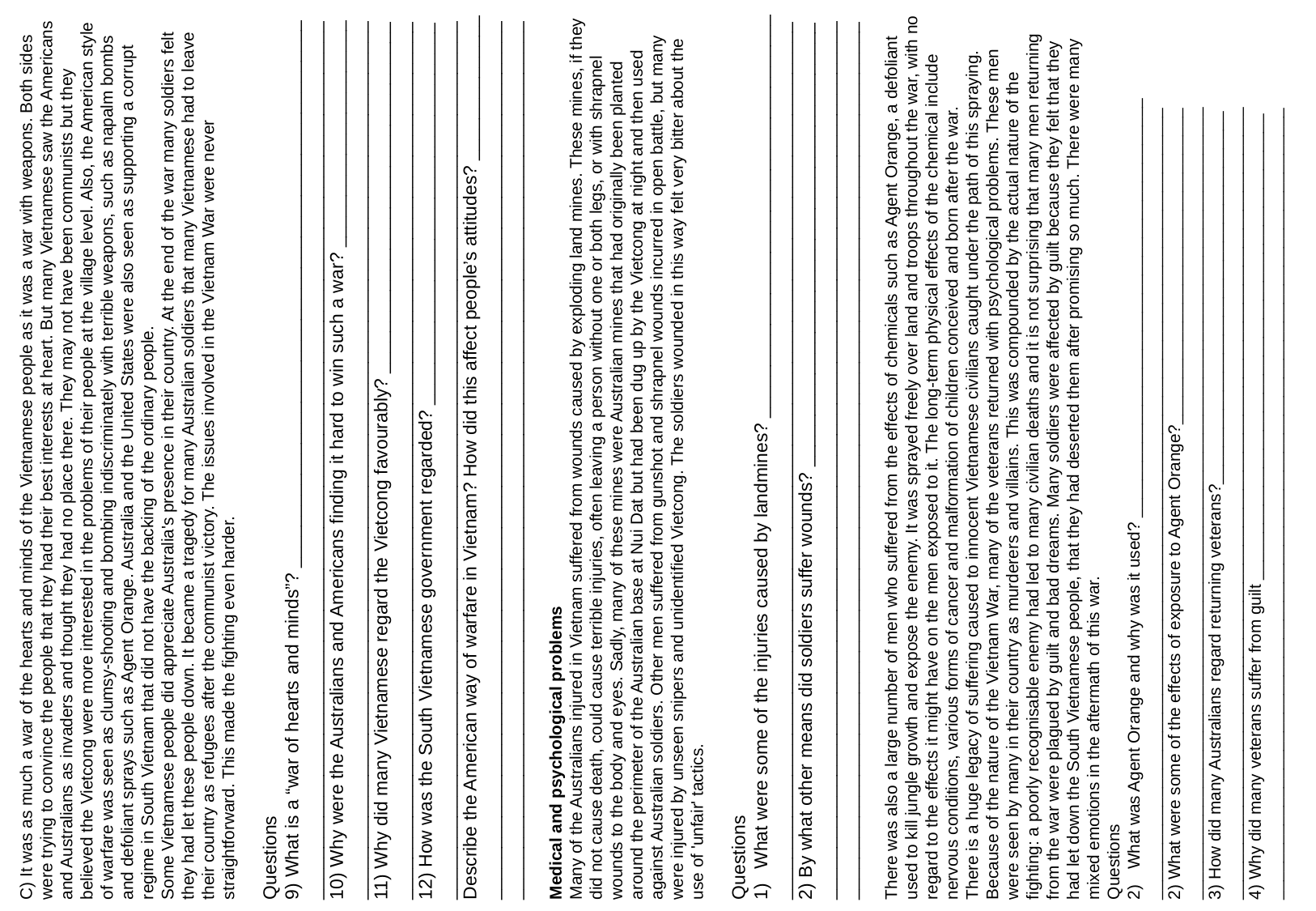

C) It was as much a war of the hearts and minds of the Vietnamese people as it was a war with weapons. Both sides were trying to convince the people that they had their best interests at heart. But many Vietnamese saw the Americans and Australians as invaders and thought they had no place there. They may not have been communists but they believed the Vietcong were more interested in the problems of their people at the village level. Also, the American style of warfare was seen as clumsy-shooting and bombing indiscriminately with terrible weapons, such as napalm bombs and defoliant sprays such as Agent Orange. Australia and the United States were also seen as supporting a corrupt regime in South Vietnam that did not have the backing of the ordinary people.
Some Vietnamese people did appreciate Australia's presence in their country. At the end of the war many soldiers felt they had let these people down. It became a tragedy for many Australian soldiers that many Vietnamese had to leave their country as refugees after the communist victory. The issues involved in the Vietnam War were never straightforward. This made the fighting even harder.

Questions
9) What is a “war of hearts and minds”? _____________________________________________________
_____________________________________________________________________________________
10) Why were the Australians and Americans finding it hard to win such a war? ______________________
_____________________________________________________________________________________
11) Why did many Vietnamese regard the Vietcong favourably? __________________________________
_____________________________________________________________________________________
12) How was the South Vietnamese government regarded? _____________________________________
_____________________________________________________________________________________
Describe the American way of warfare in Vietnam? How did this affect people’s attitudes? ______________
__________________________________________________________________________________________________________________________________________________________________________

Medical and psychological problems
Many of the Australians injured in Vietnam suffered from wounds caused by exploding land mines. These mines, if they did not cause death, could cause terrible injuries, often leaving a person without one or both legs, or with shrapnel wounds to the body and eyes. Sadly, many of these mines were Australian mines that had originally been planted around the perimeter of the Australian base at Nui Dat but had been dug up by the Vietcong at night and then used against Australian soldiers. Other men suffered from gunshot and shrapnel wounds incurred in open battle, but many were injured by unseen snipers and unidentified Vietcong. The soldiers wounded in this way felt very bitter about the use of 'unfair' tactics.

Questions
What were some of the injuries caused by landmines? _______________________________________
_____________________________________________________________________________________
2) By what other means did soldiers suffer wounds? ___________________________________________
__________________________________________________________________________________________________________________________________________________________________________

There was also a large number of men who suffered from the effects of chemicals such as Agent Orange, a defoliant used to kill jungle growth and expose the enemy. It was sprayed freely over land and troops throughout the war, with no regard to the effects it might have on the men exposed to it. The long-term physical effects of the chemical include nervous conditions, various forms of cancer and malformation of children conceived and born after the war.
There is a huge legacy of suffering caused to innocent Vietnamese civilians caught under the path of this spraying.
Because of the nature of the Vietnam War, many of the veterans returned with psychological problems. These men were seen by many in their country as murderers and villains. This was compounded by the actual nature of the fighting: a poorly recognisable enemy had led to many civilian deaths and it is not surprising that many men returning from the war were plagued by guilt and bad dreams. Many soldiers were affected by guilt because they felt that they had let down the South Vietnamese people, that they had deserted them after promising so much. There were many mixed emotions in the aftermath of this war.
Questions
What was Agent Orange and why was it used? _____________________________________________
_____________________________________________________________________________________
2) What were some of the effects of exposure to Agent Orange?__________________________________
_____________________________________________________________________________________
3) How did many Australians regard returning veterans?________________________________________
_____________________________________________________________________________________
4) Why did many veterans suffer from guilt __________________________________________________
_____________________________________________________________________________________